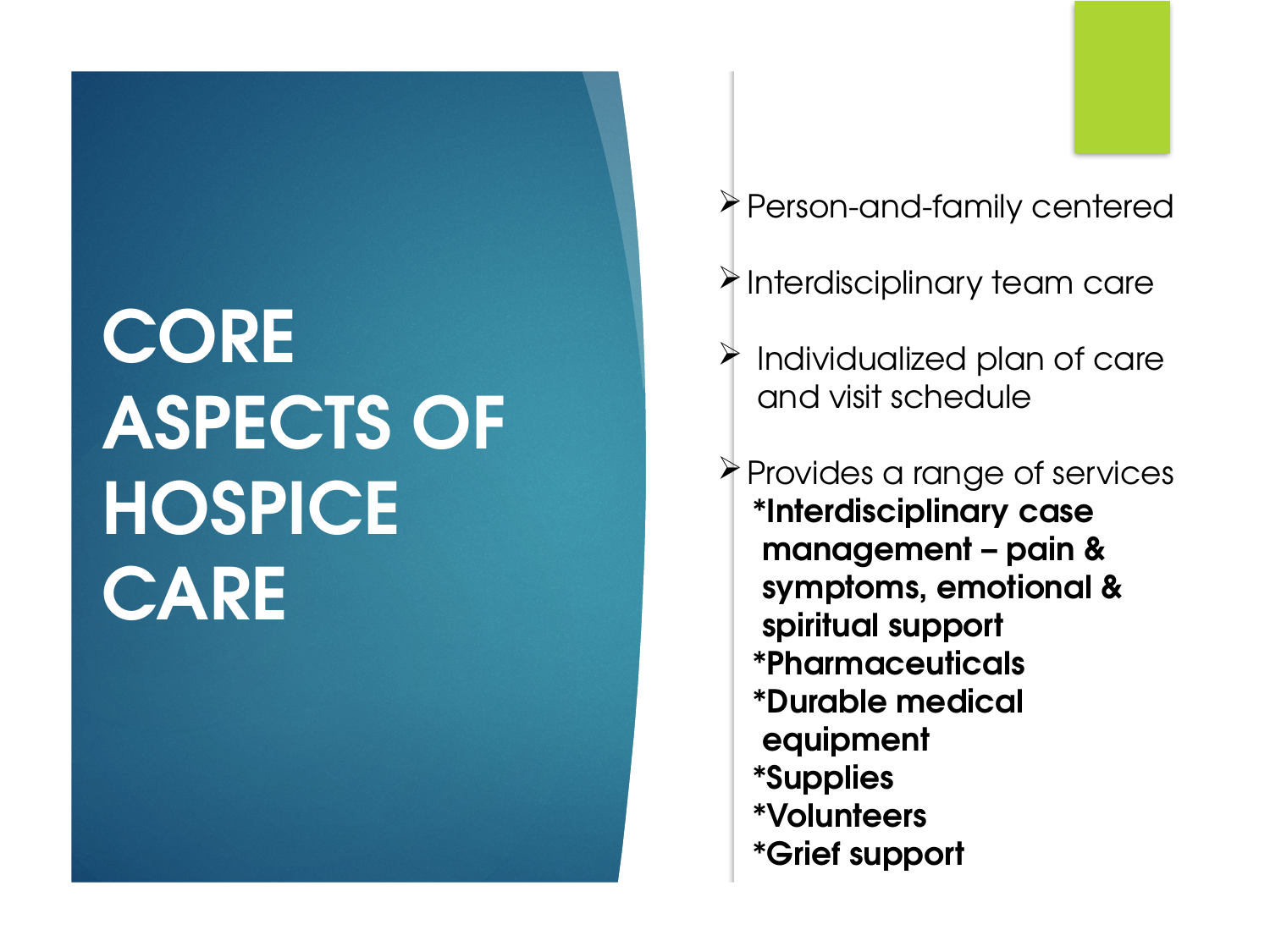

Person-and-family centered

Interdisciplinary team care

Individualized plan of care and visit schedule

Provides a range of services
    *Interdisciplinary case
     management – pain &
     symptoms, emotional &
     spiritual support
    *Pharmaceuticals
    *Durable medical
     equipment
    *Supplies
    *Volunteers
    *Grief support

#
CORE ASPECTS OF HOSPICE CARE